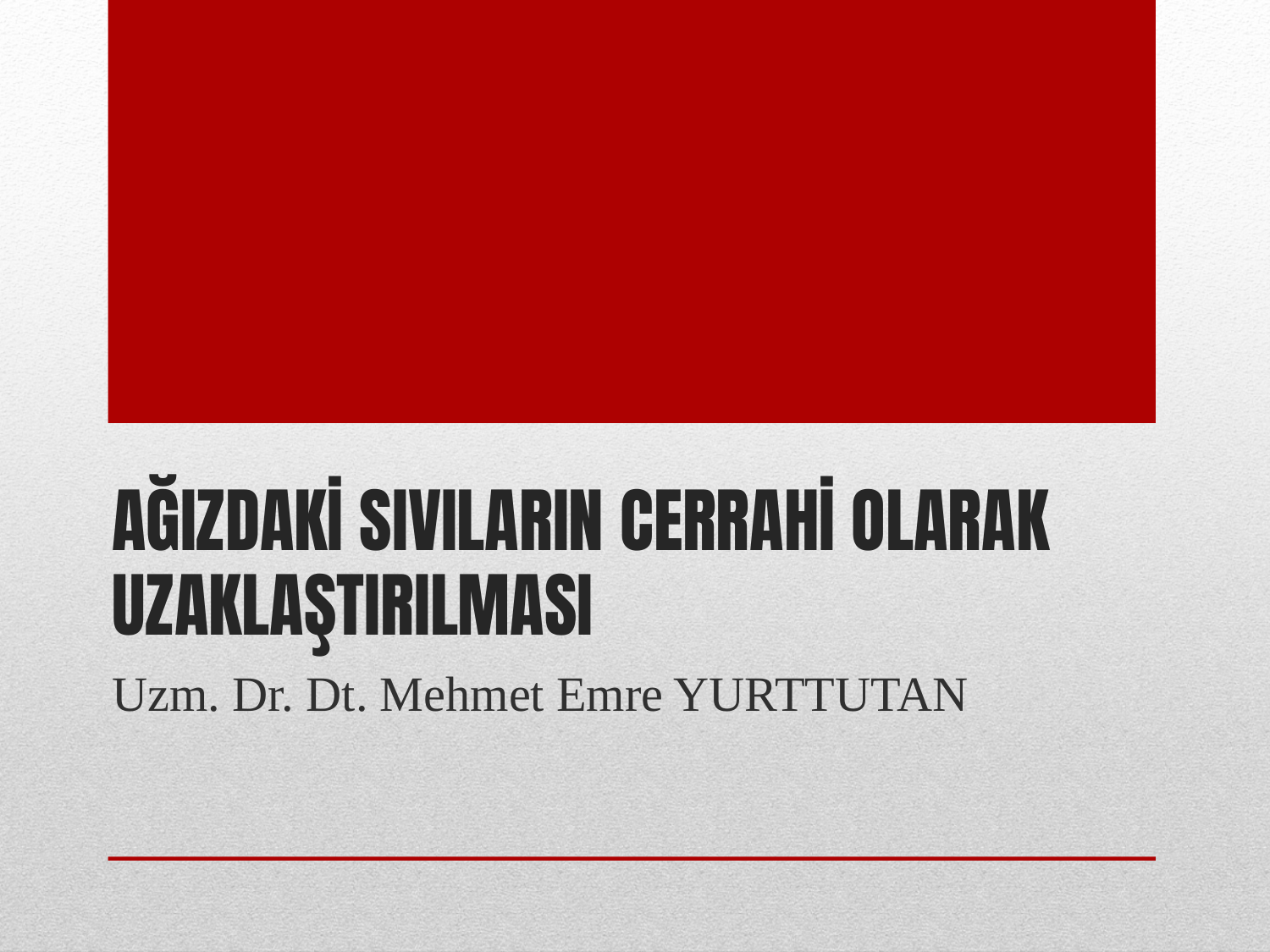

# AĞIZDAKİ SIVILARIN CERRAHİ OLARAK UZAKLAŞTIRILMASI
Uzm. Dr. Dt. Mehmet Emre YURTTUTAN